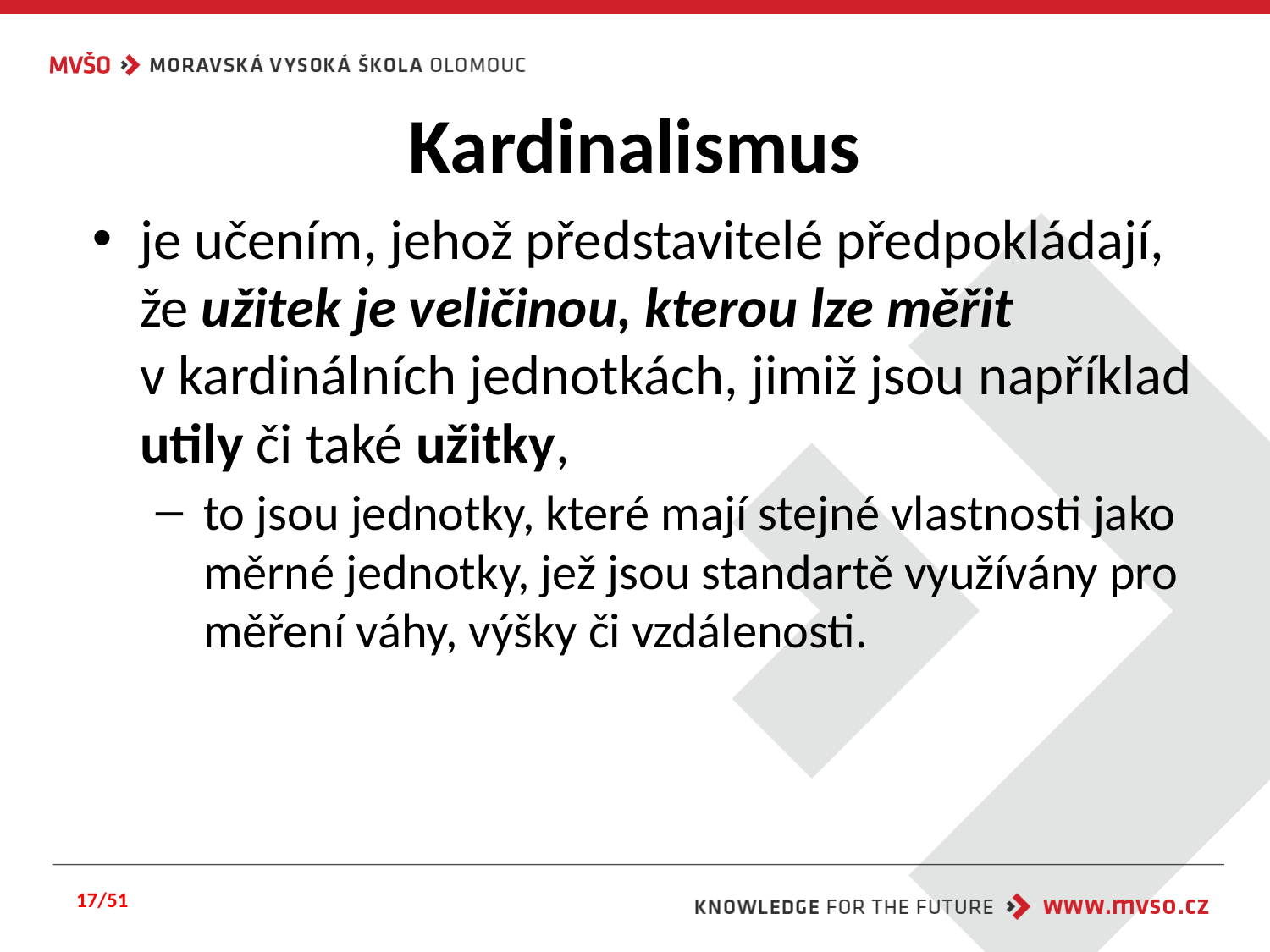

# Kardinalismus
je učením, jehož představitelé předpokládají, že užitek je veličinou, kterou lze měřit v kardinálních jednotkách, jimiž jsou například utily či také užitky,
to jsou jednotky, které mají stejné vlastnosti jako měrné jednotky, jež jsou standartě využívány pro měření váhy, výšky či vzdálenosti.

17/51